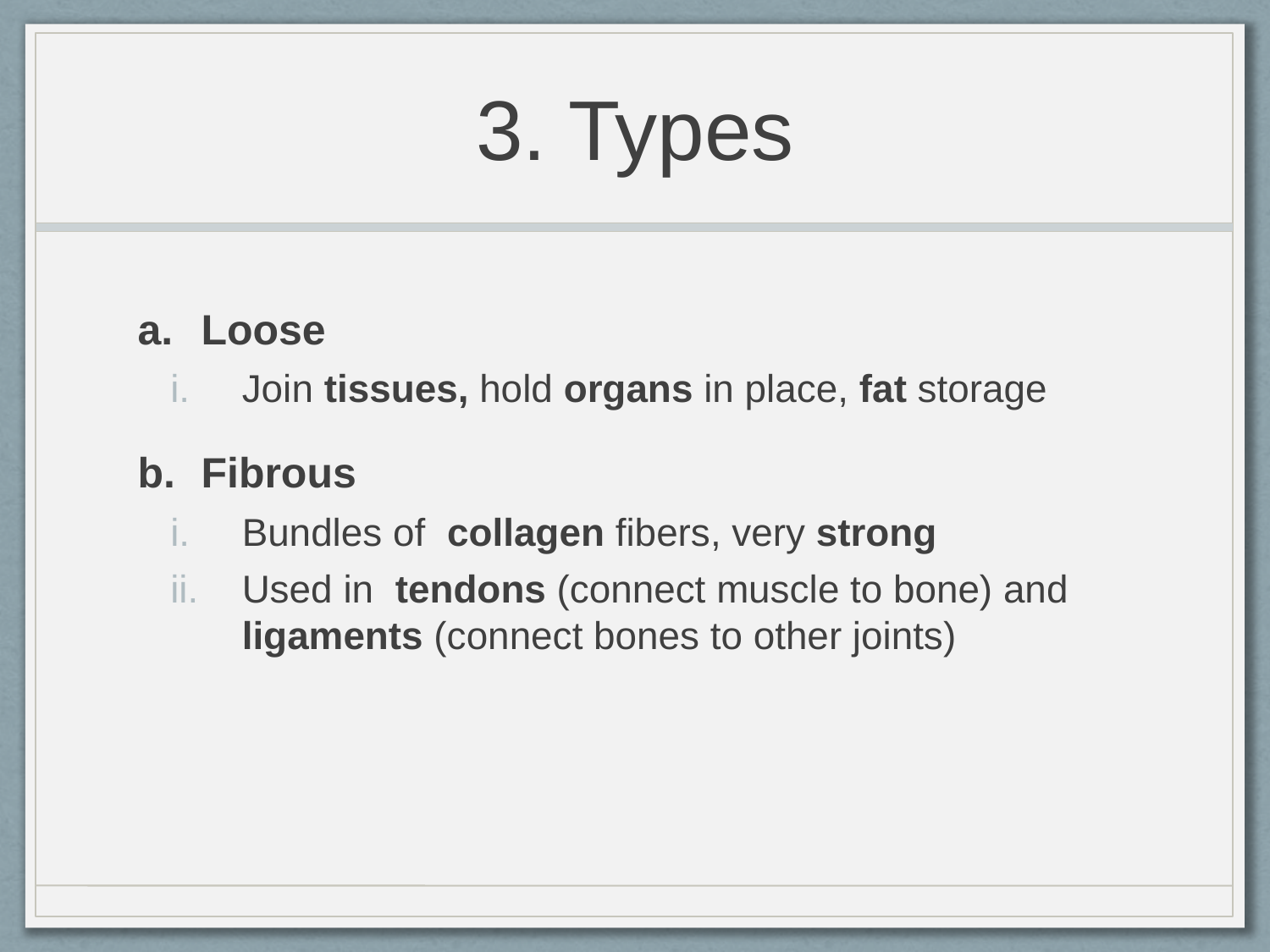

# 3. Types
Loose
Join tissues, hold organs in place, fat storage
Fibrous
Bundles of  collagen fibers, very strong
Used in  tendons (connect muscle to bone) and  ligaments (connect bones to other joints)